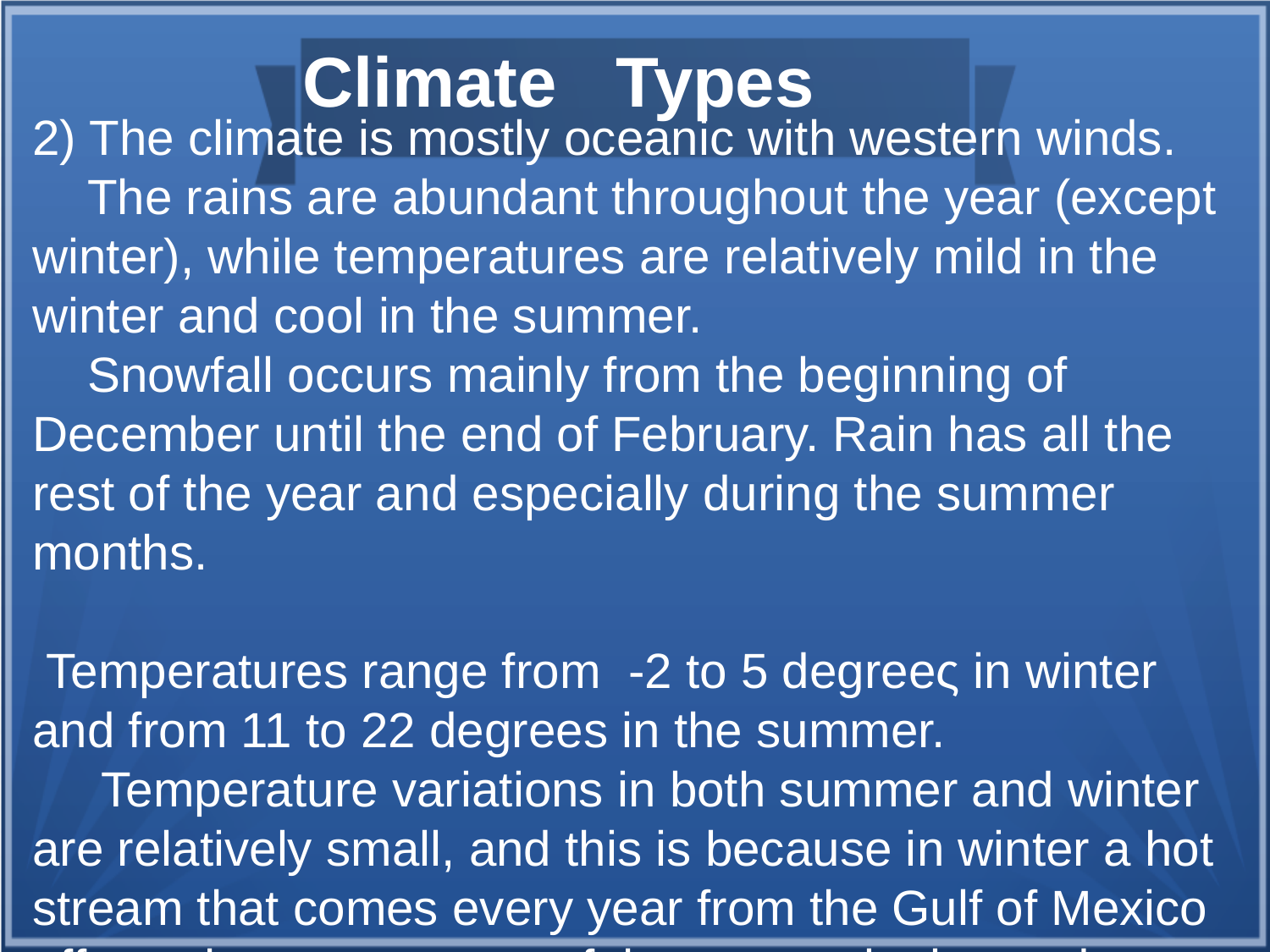

Climate   Types
2) The climate is mostly oceanic with western winds.
    The rains are abundant throughout the year (except winter), while temperatures are relatively mild in the winter and cool in the summer.
    Snowfall occurs mainly from the beginning of December until the end of February. Rain has all the rest of the year and especially during the summer months.

 Temperatures range from  -2 to 5 degreeς in winter and from 11 to 22 degrees in the summer.
     Temperature variations in both summer and winter are relatively small, and this is because in winter a hot stream that comes every year from the Gulf of Mexico affects the temperature of the sea, so it almost does not freeze.